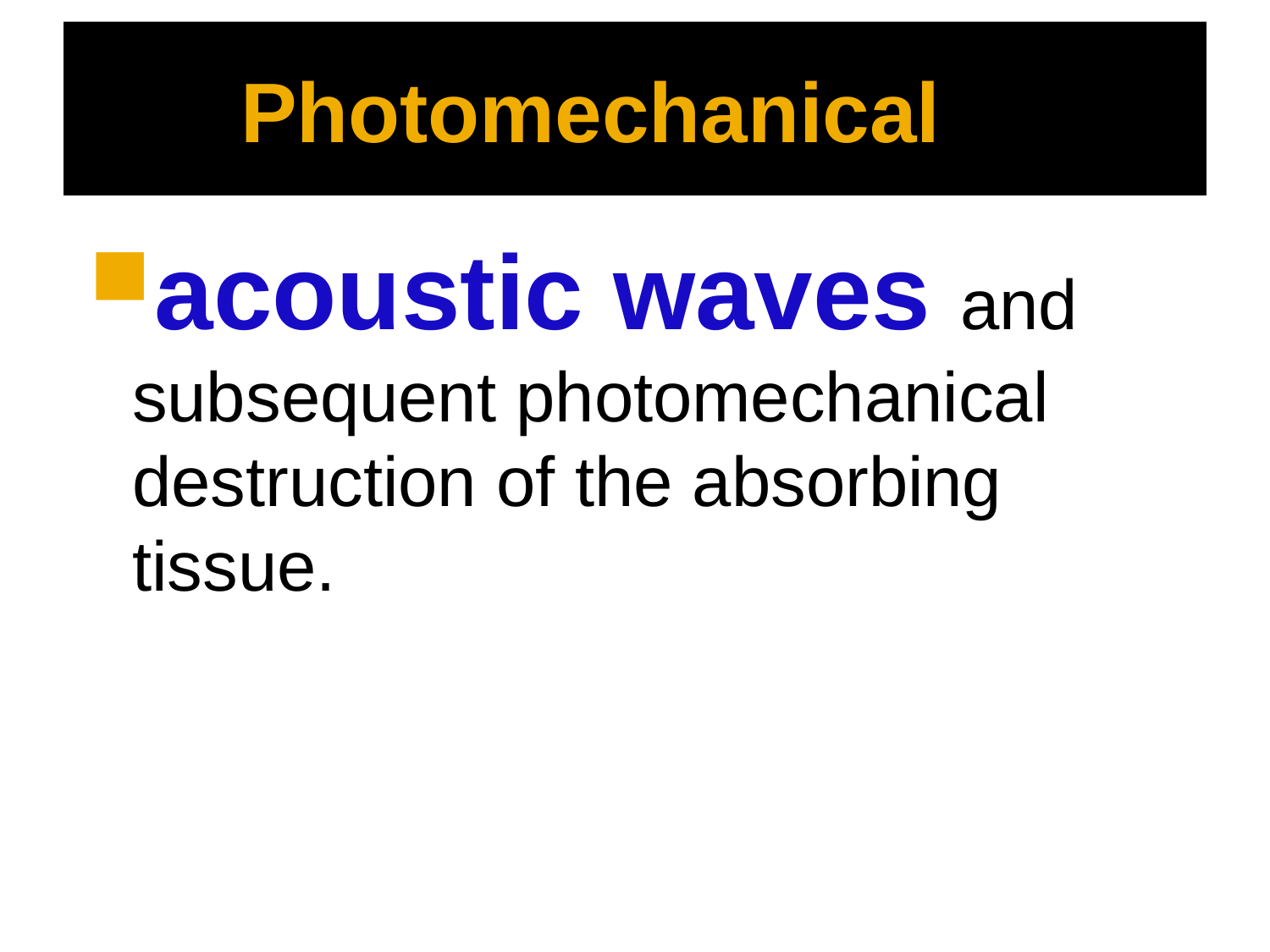

# Photomechanical
acoustic waves and subsequent photomechanical destruction of the absorbing tissue.